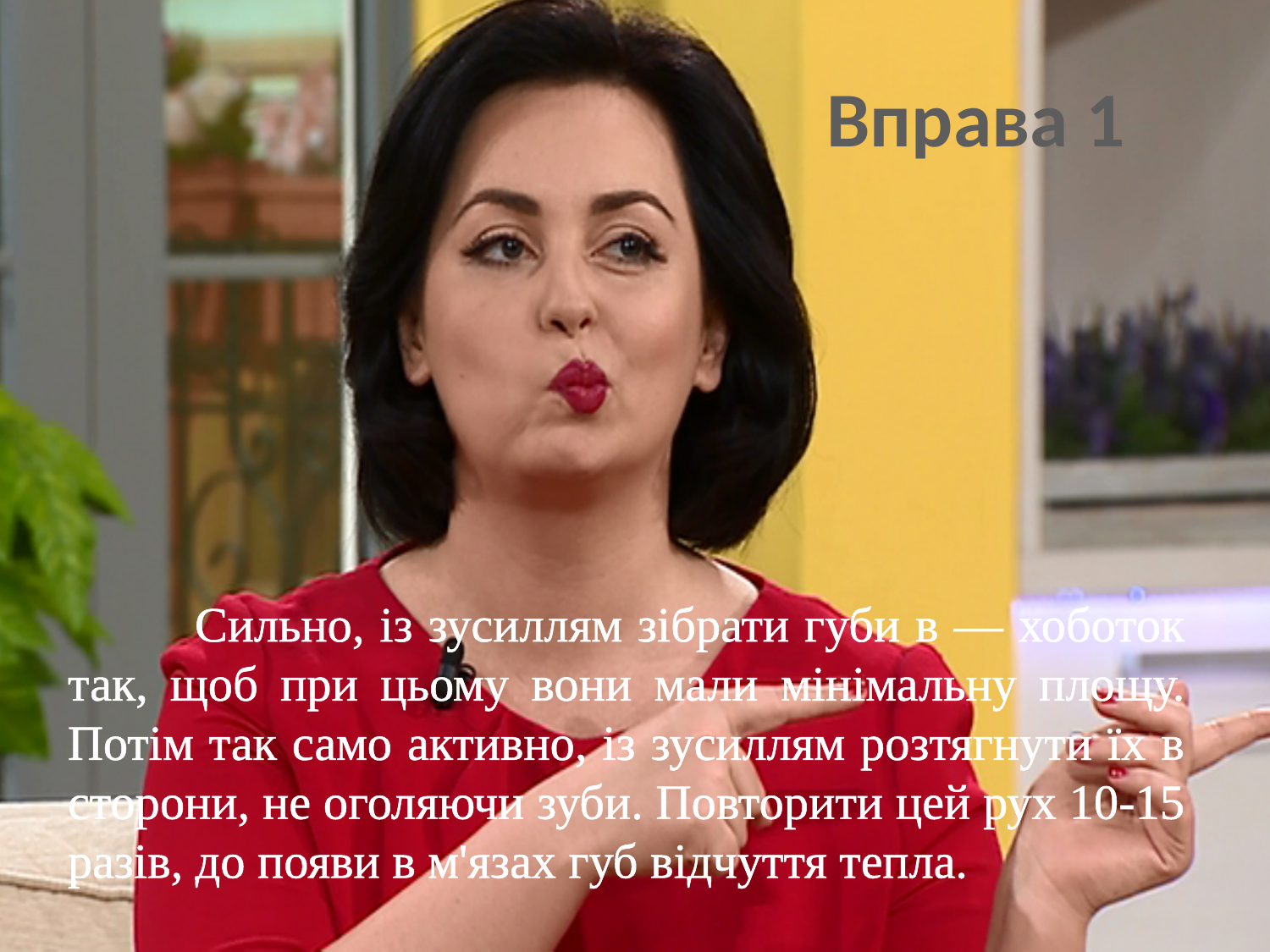

# Вправа 1
	Сильно, із зусиллям зібрати губи в ― хоботок так, щоб при цьому вони мали мінімальну площу. Потім так само активно, із зусиллям розтягнути їх в сторони, не оголяючи зуби. Повторити цей рух 10-15 разів, до появи в м'язах губ відчуття тепла.